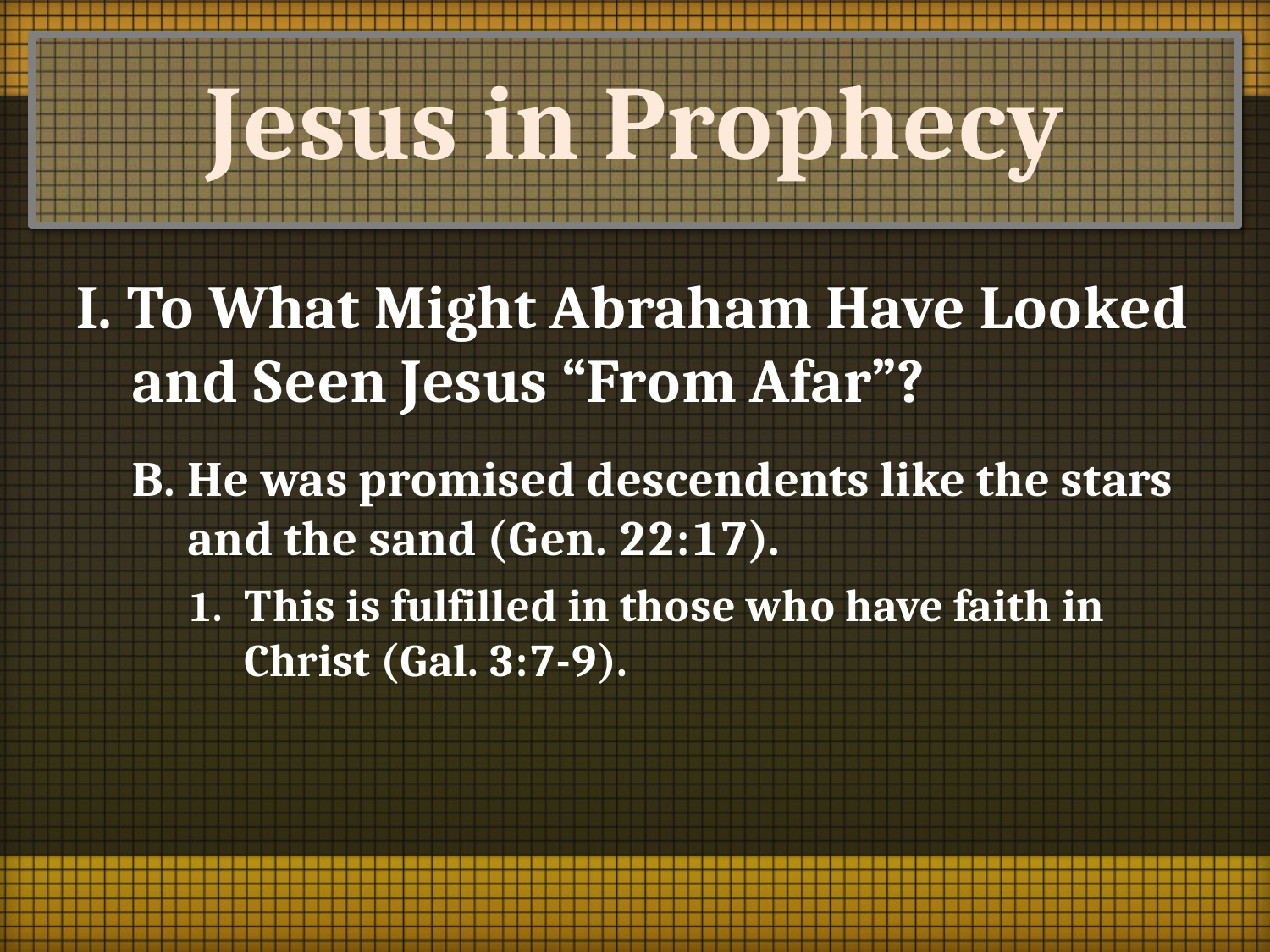

# Jesus in Prophecy
I. To What Might Abraham Have Looked and Seen Jesus “From Afar”?
B.	He was promised descendents like the stars and the sand (Gen. 22:17).
1.	This is fulfilled in those who have faith in Christ (Gal. 3:7-9).